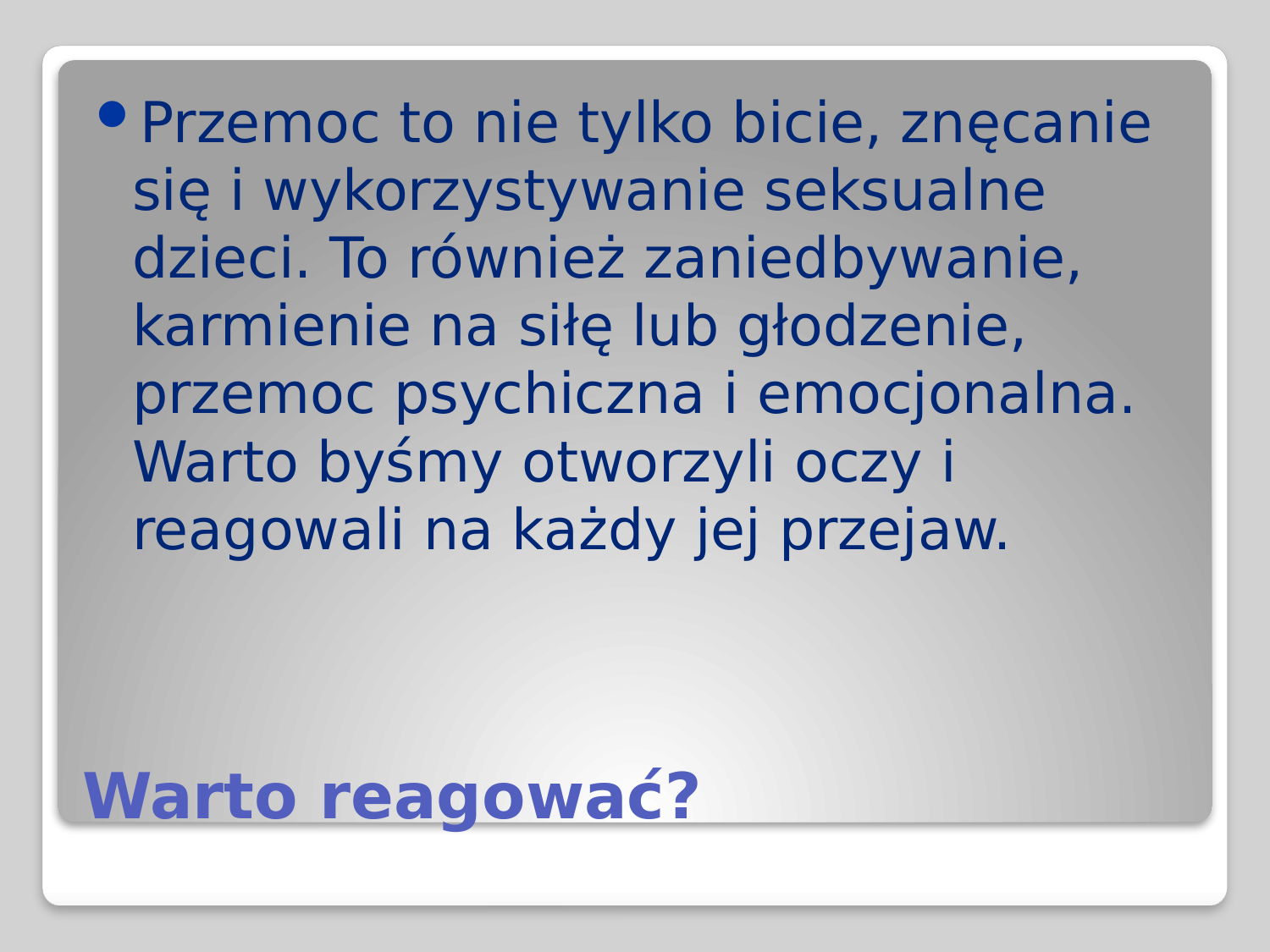

Przemoc to nie tylko bicie, znęcanie się i wykorzystywanie seksualne dzieci. To również zaniedbywanie, karmienie na siłę lub głodzenie, przemoc psychiczna i emocjonalna. Warto byśmy otworzyli oczy i reagowali na każdy jej przejaw.

# Warto reagować?